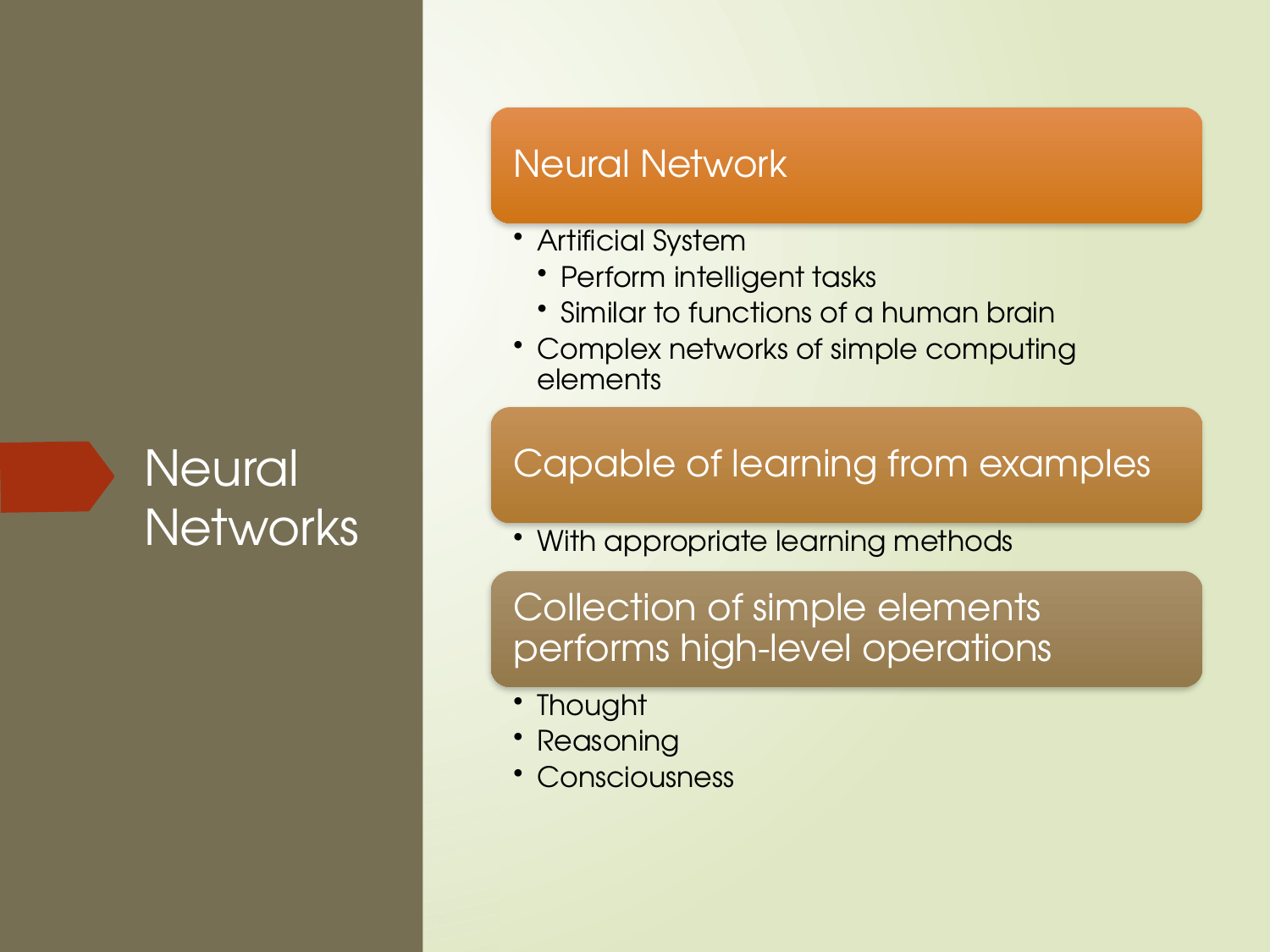

Neural Network
Artificial System
Perform intelligent tasks
Similar to functions of a human brain
Complex networks of simple computing elements
Capable of learning from examples
With appropriate learning methods
Collection of simple elements performs high-level operations
Thought
Reasoning
Consciousness
# Neural Networks